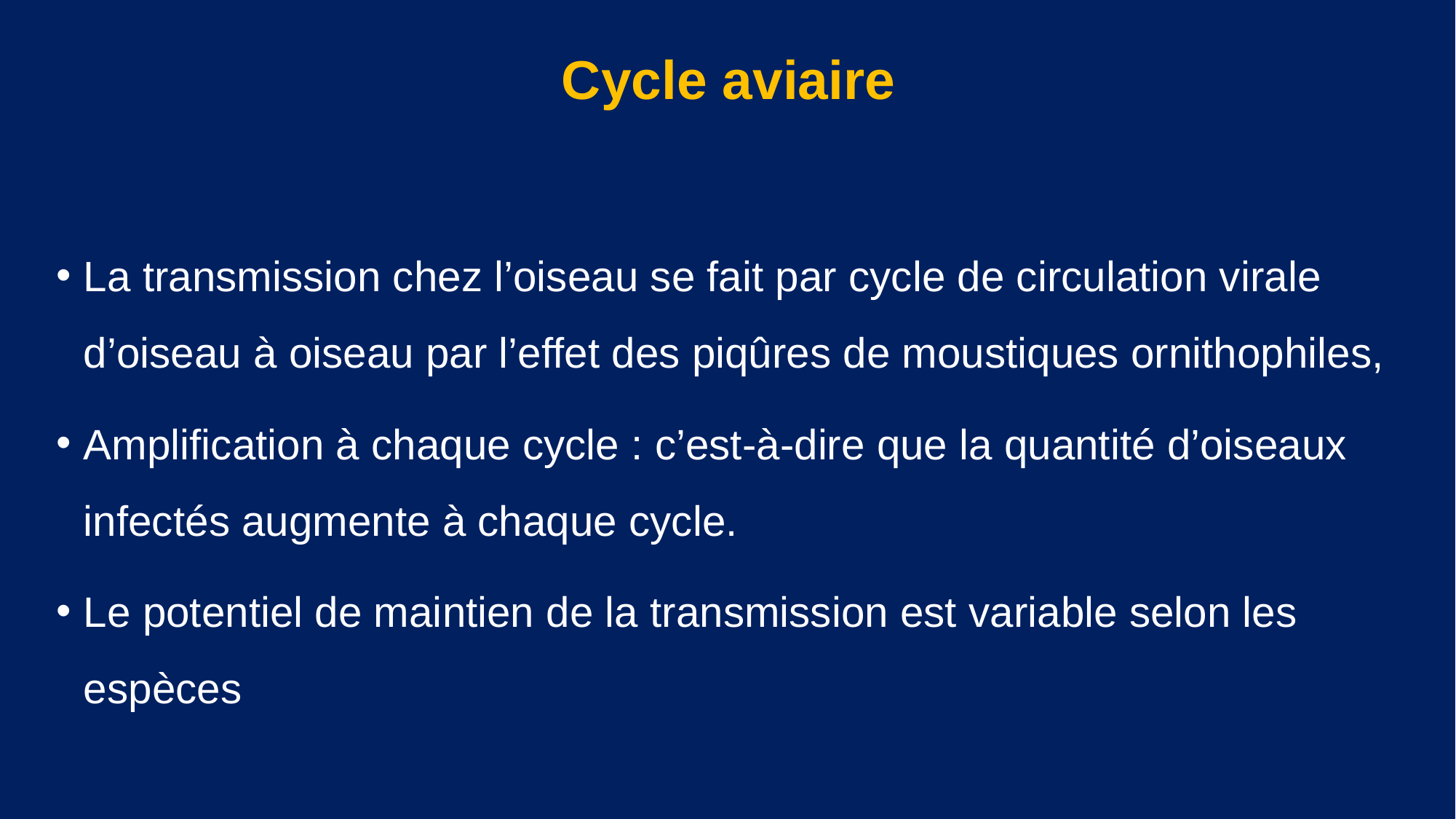

# Cycle aviaire
La transmission chez l’oiseau se fait par cycle de circulation virale d’oiseau à oiseau par l’effet des piqûres de moustiques ornithophiles,
Amplification à chaque cycle : c’est-à-dire que la quantité d’oiseaux infectés augmente à chaque cycle.
Le potentiel de maintien de la transmission est variable selon les espèces